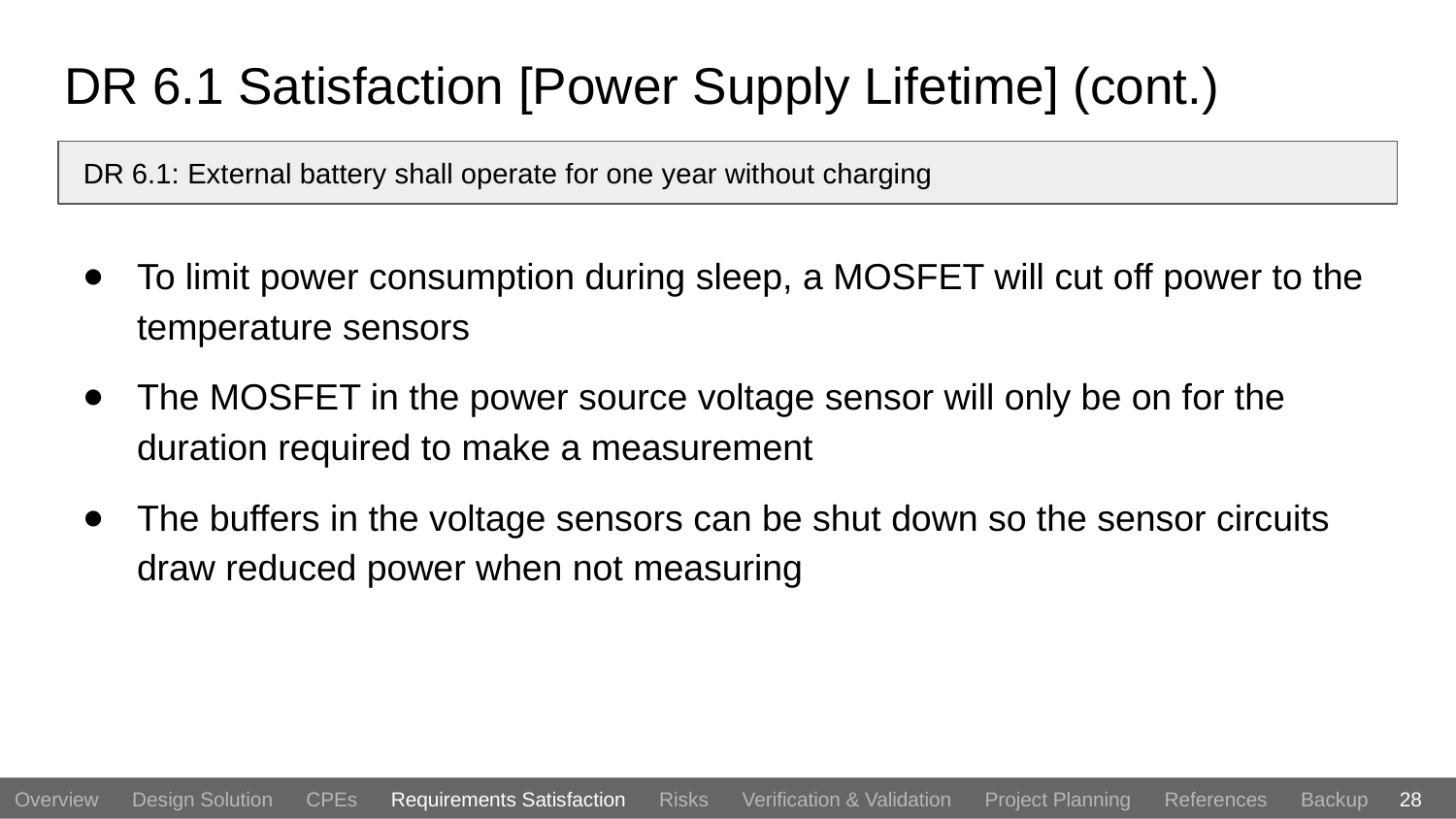

# DR 6.1 Satisfaction [Power Supply Lifetime] (cont.)

DR 6.1: External battery shall operate for one year without charging
To limit power consumption during sleep, a MOSFET will cut off power to the temperature sensors
The MOSFET in the power source voltage sensor will only be on for the duration required to make a measurement
The buffers in the voltage sensors can be shut down so the sensor circuits draw reduced power when not measuring
28
Overview      Design Solution      CPEs      Requirements Satisfaction      Risks      Verification & Validation      Project Planning      References      Backup